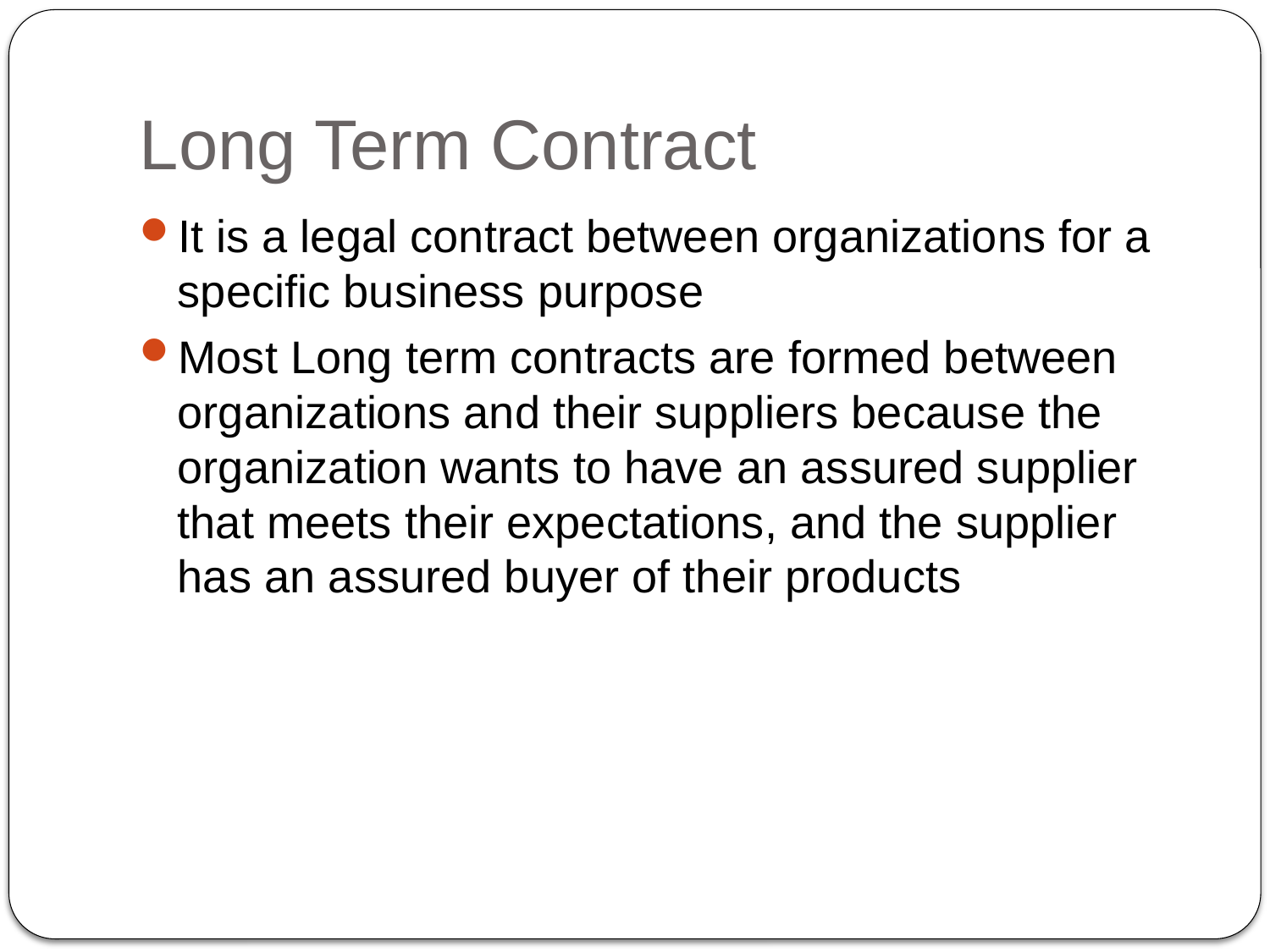

# Long Term Contract
It is a legal contract between organizations for a specific business purpose
Most Long term contracts are formed between organizations and their suppliers because the organization wants to have an assured supplier that meets their expectations, and the supplier has an assured buyer of their products